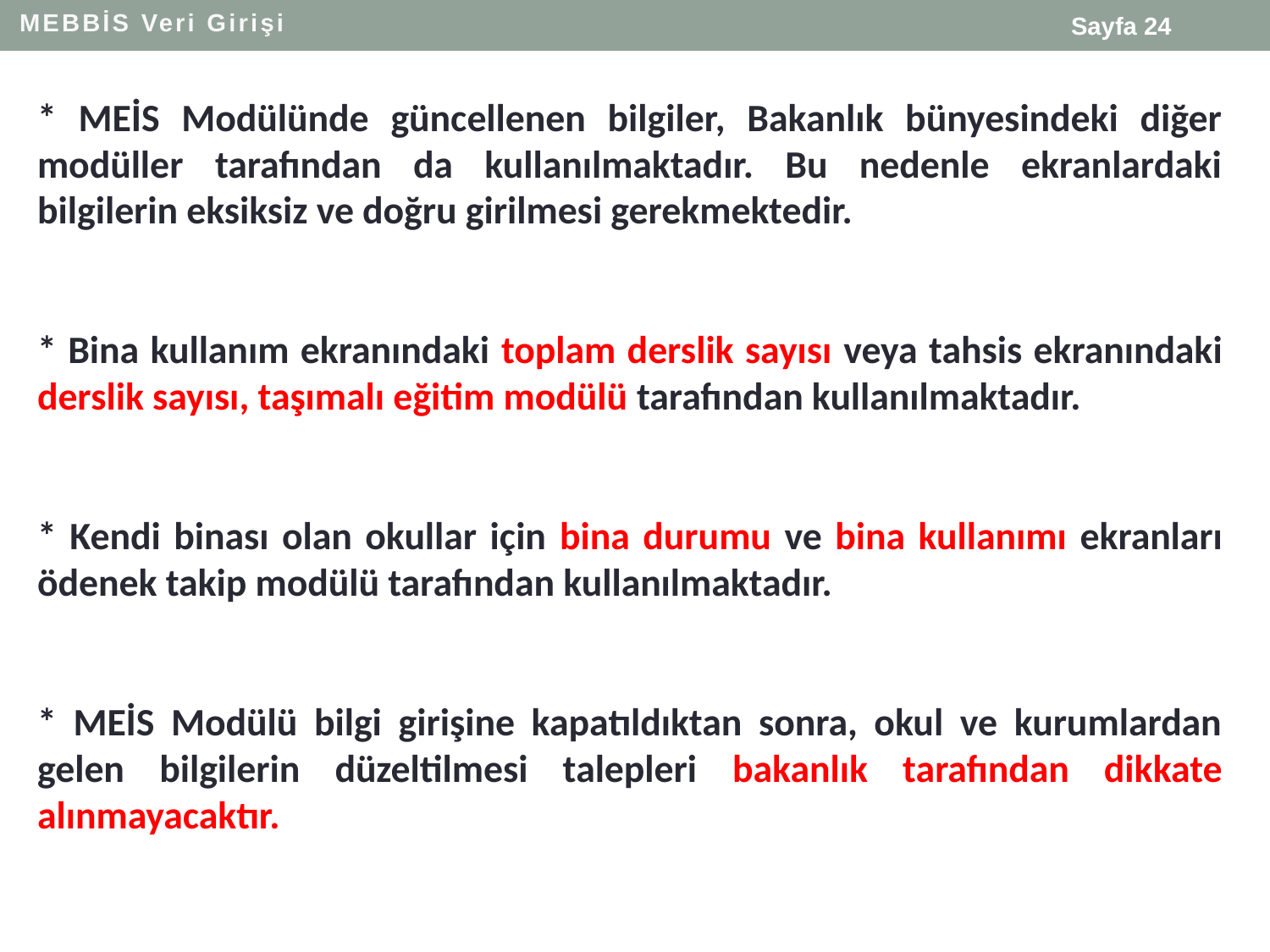

MEBBİS Veri Girişi
Sayfa 24
* MEİS Modülünde güncellenen bilgiler, Bakanlık bünyesindeki diğer modüller tarafından da kullanılmaktadır. Bu nedenle ekranlardaki bilgilerin eksiksiz ve doğru girilmesi gerekmektedir.

* Bina kullanım ekranındaki toplam derslik sayısı veya tahsis ekranındaki derslik sayısı, taşımalı eğitim modülü tarafından kullanılmaktadır.

* Kendi binası olan okullar için bina durumu ve bina kullanımı ekranları ödenek takip modülü tarafından kullanılmaktadır.

* MEİS Modülü bilgi girişine kapatıldıktan sonra, okul ve kurumlardan gelen bilgilerin düzeltilmesi talepleri bakanlık tarafından dikkate alınmayacaktır.